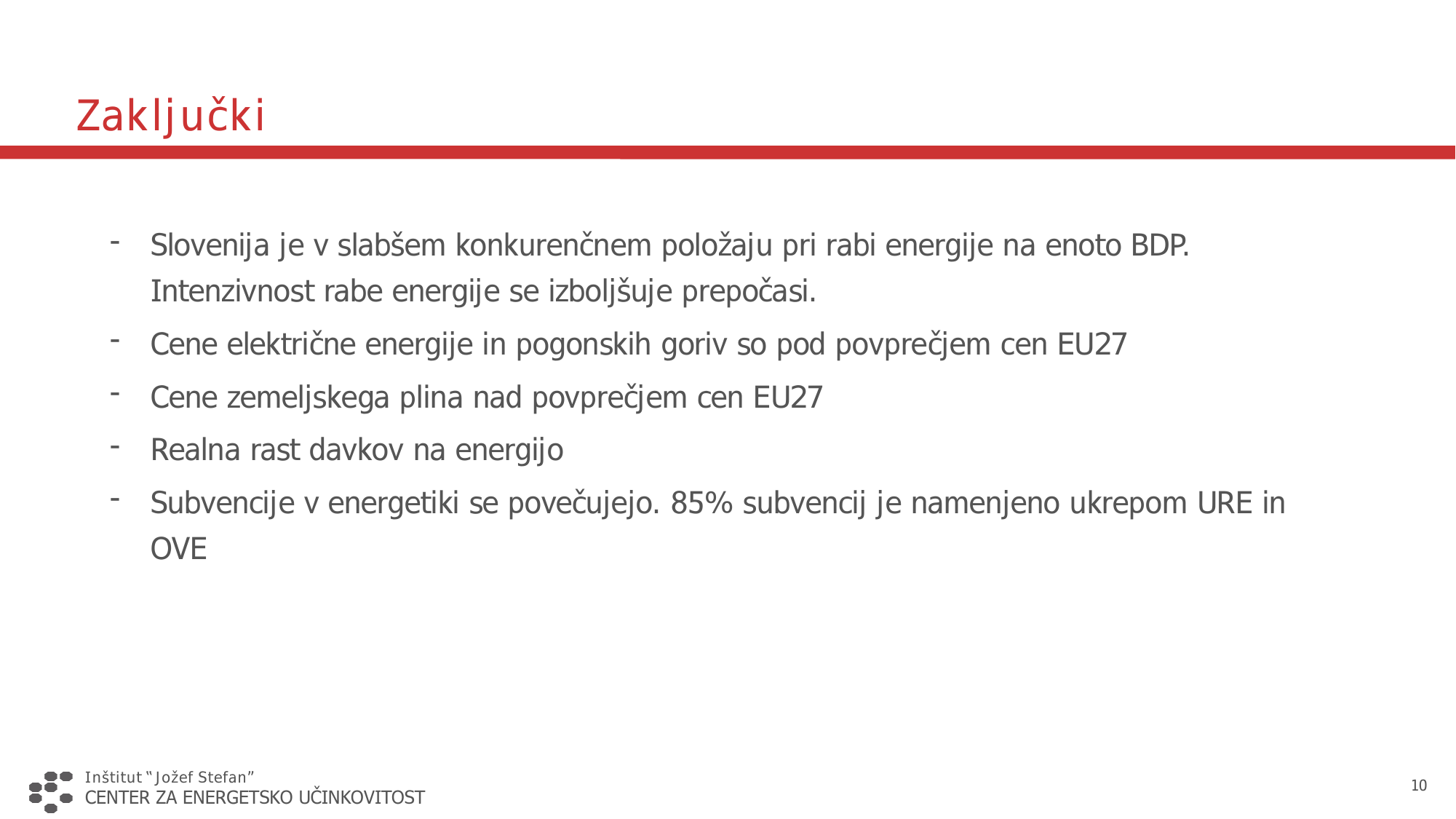

# Zaključki

Slovenija je v slabšem konkurenčnem položaju pri rabi energije na enoto BDP. Intenzivnost rabe energije se izboljšuje prepočasi.
Cene električne energije in pogonskih goriv so pod povprečjem cen EU27
Cene zemeljskega plina nad povprečjem cen EU27
Realna rast davkov na energijo
Subvencije v energetiki se povečujejo. 85% subvencij je namenjeno ukrepom URE in OVE